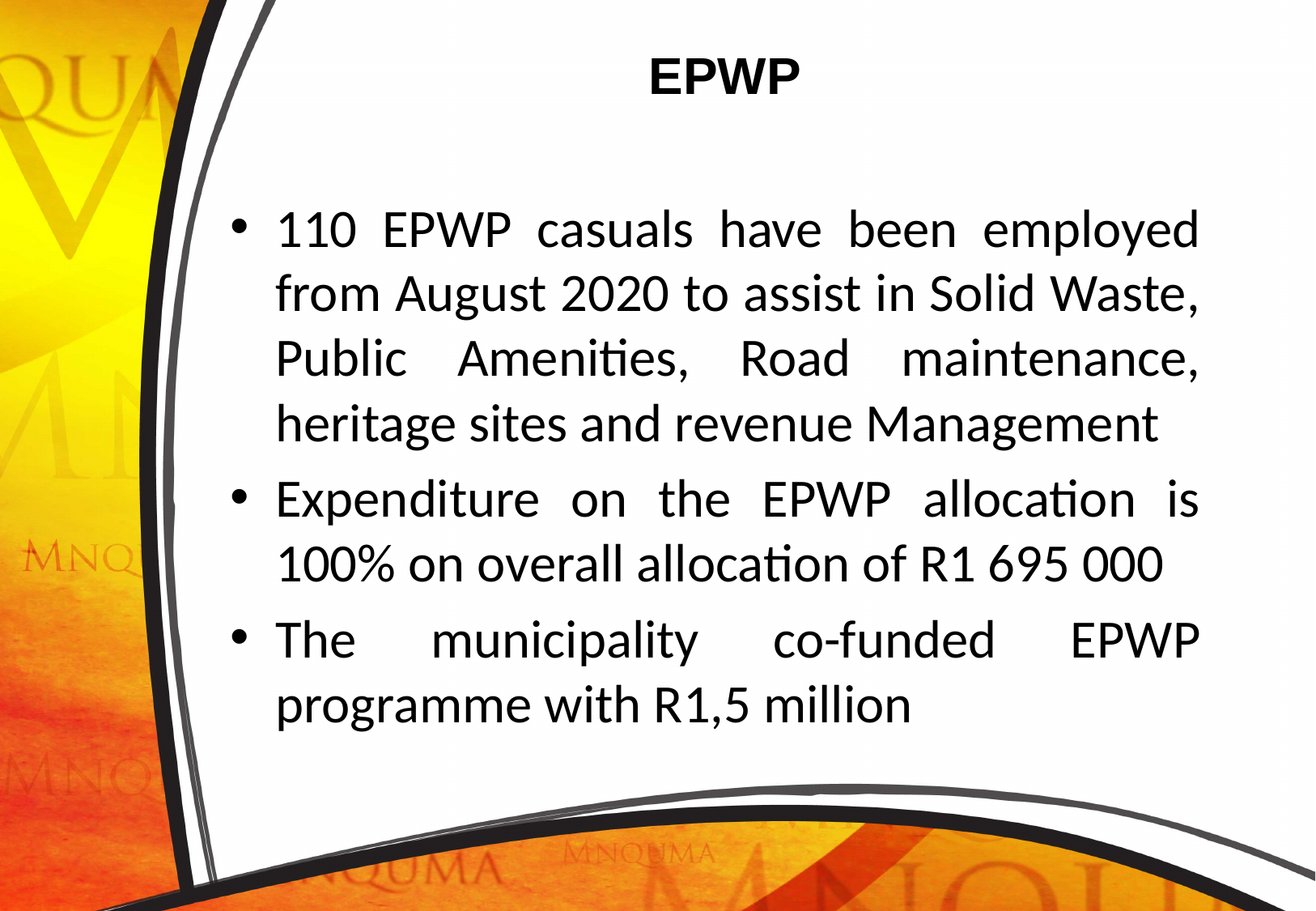

# EPWP

110 EPWP casuals have been employed from August 2020 to assist in Solid Waste, Public Amenities, Road maintenance, heritage sites and revenue Management
Expenditure on the EPWP allocation is 100% on overall allocation of R1 695 000
The municipality co-funded EPWP programme with R1,5 million